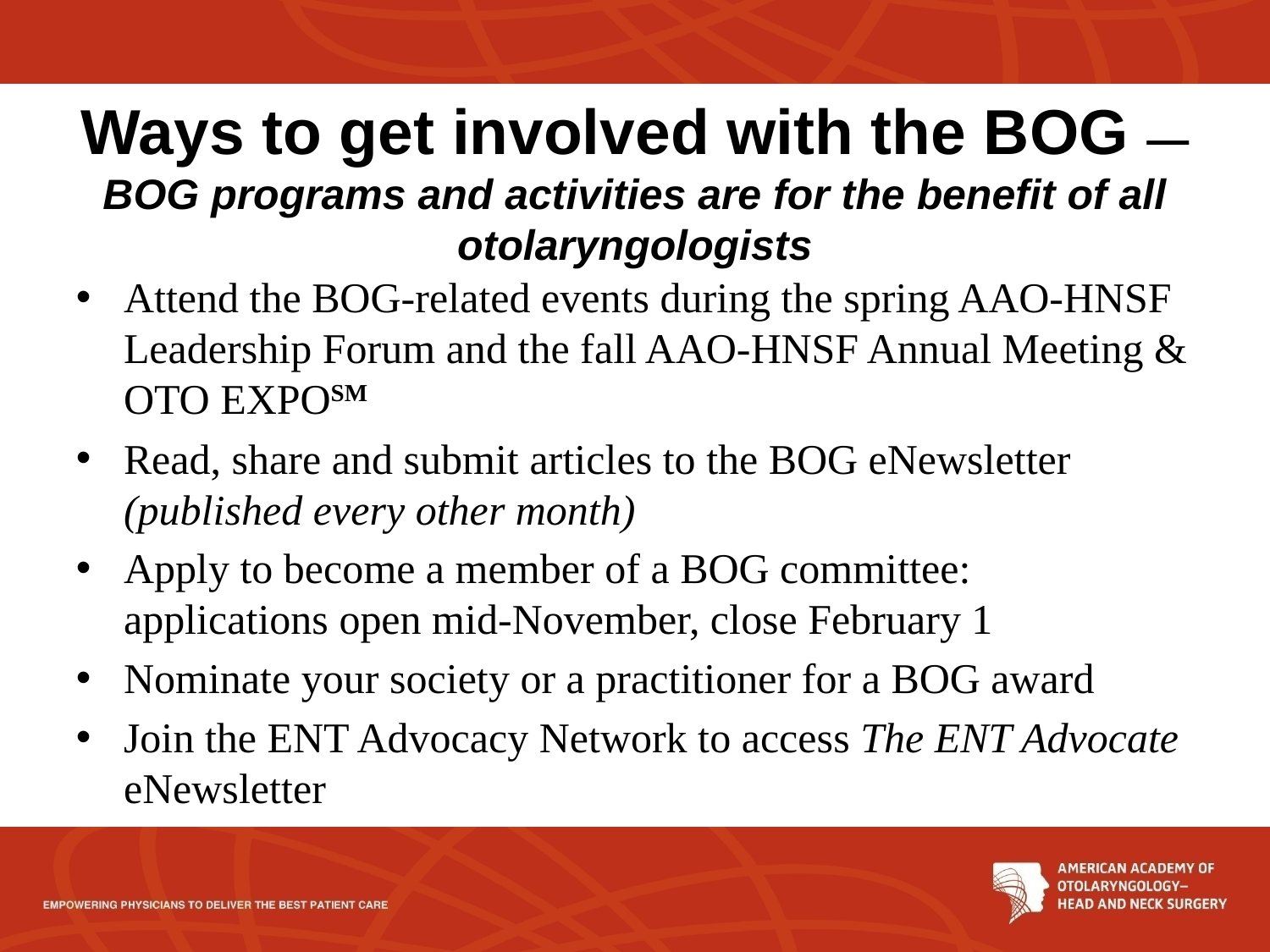

# Ways to get involved with the BOG — BOG programs and activities are for the benefit of all otolaryngologists
Attend the BOG-related events during the spring AAO-HNSF Leadership Forum and the fall AAO-HNSF Annual Meeting & OTO EXPOSM
Read, share and submit articles to the BOG eNewsletter  (published every other month)
Apply to become a member of a BOG committee:  applications open mid-November, close February 1
Nominate your society or a practitioner for a BOG award
Join the ENT Advocacy Network to access The ENT Advocate eNewsletter